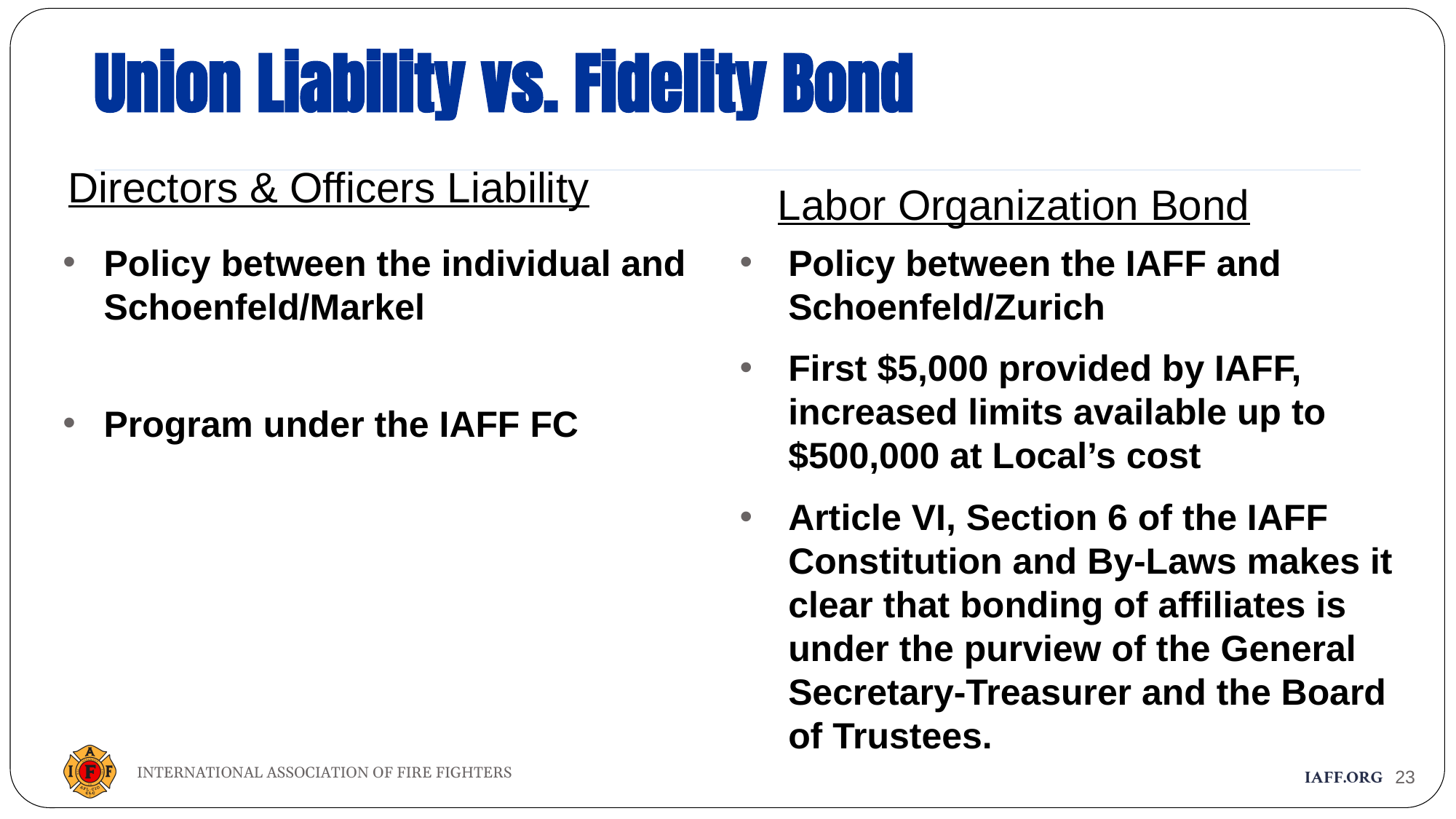

Union Liability vs. Fidelity Bond
Directors & Officers Liability
Labor Organization Bond
Policy between the IAFF and Schoenfeld/Zurich
First $5,000 provided by IAFF, increased limits available up to $500,000 at Local’s cost
Article VI, Section 6 of the IAFF Constitution and By-Laws makes it clear that bonding of affiliates is under the purview of the General Secretary-Treasurer and the Board of Trustees.

Policy between the individual and Schoenfeld/Markel

Program under the IAFF FC

23